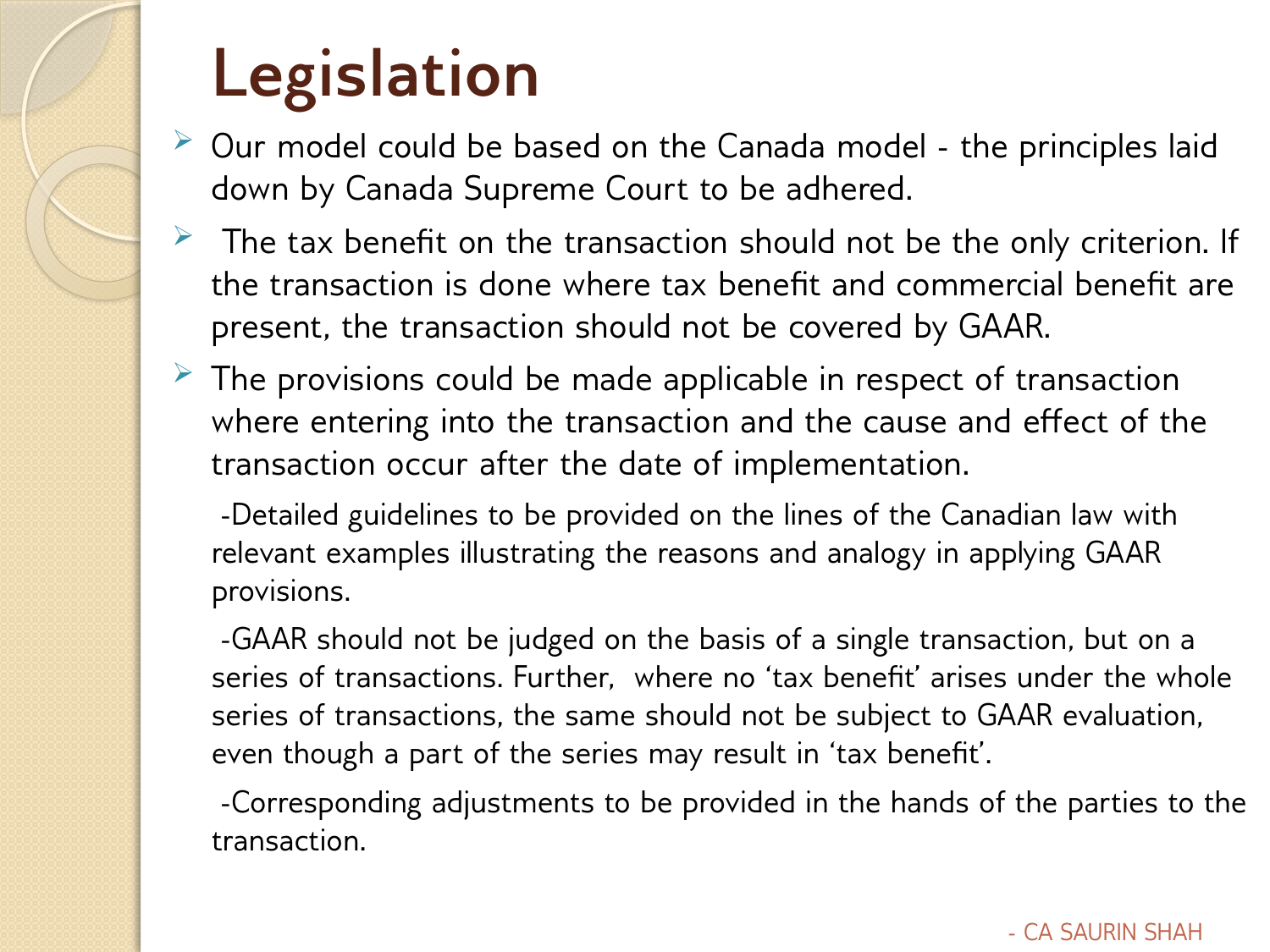

# Legislation
Our model could be based on the Canada model - the principles laid down by Canada Supreme Court to be adhered.
 The tax benefit on the transaction should not be the only criterion. If the transaction is done where tax benefit and commercial benefit are present, the transaction should not be covered by GAAR.
The provisions could be made applicable in respect of transaction where entering into the transaction and the cause and effect of the transaction occur after the date of implementation.
     -Detailed guidelines to be provided on the lines of the Canadian law with relevant examples illustrating the reasons and analogy in applying GAAR provisions.
     -GAAR should not be judged on the basis of a single transaction, but on a series of transactions. Further,  where no ‘tax benefit’ arises under the whole series of transactions, the same should not be subject to GAAR evaluation, even though a part of the series may result in ‘tax benefit’.
     -Corresponding adjustments to be provided in the hands of the parties to the transaction.
- CA SAURIN SHAH